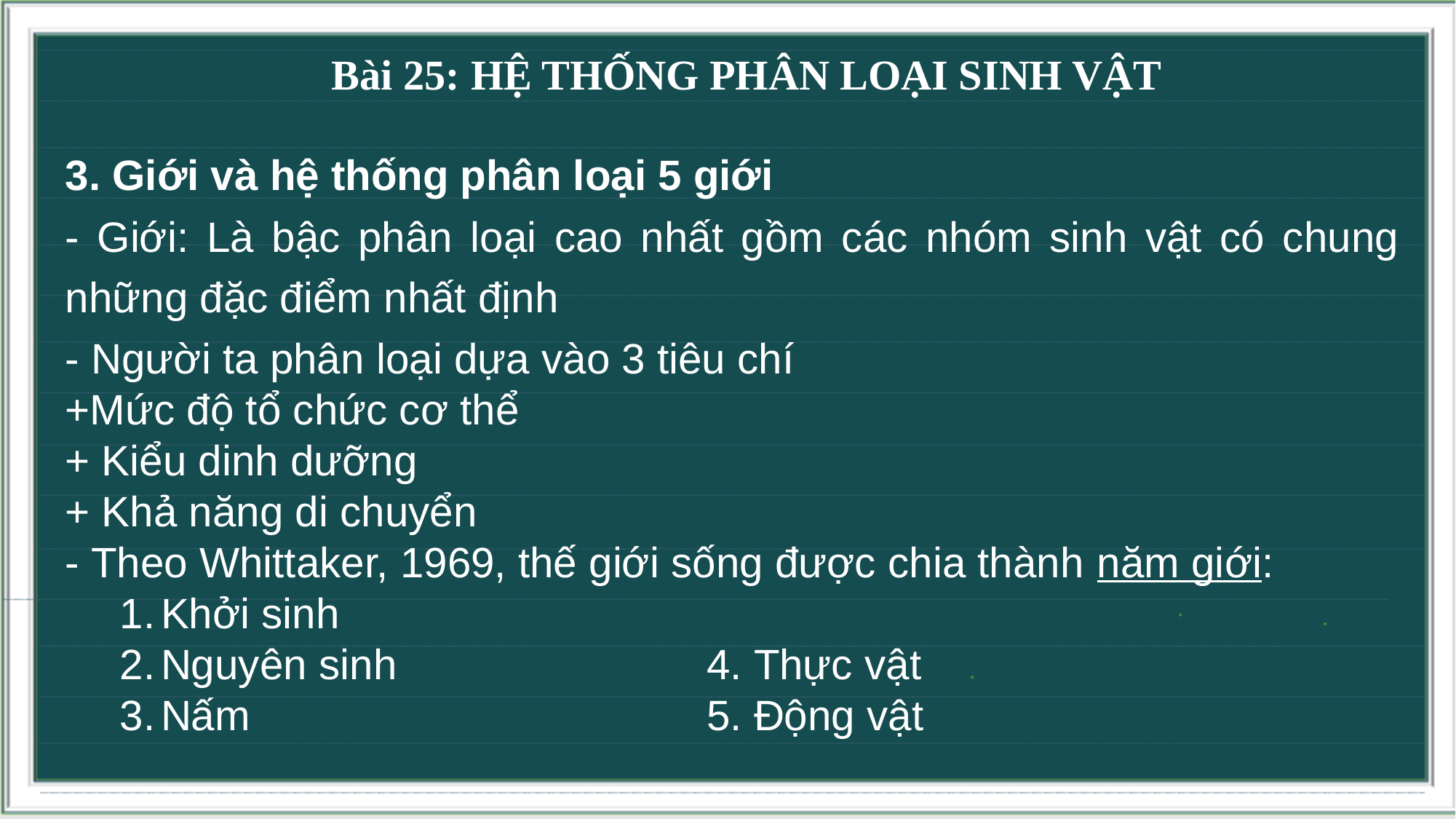

Bài 25: HỆ THỐNG PHÂN LOẠI SINH VẬT
3. Giới và hệ thống phân loại 5 giới
- Giới: Là bậc phân loại cao nhất gồm các nhóm sinh vật có chung những đặc điểm nhất định
- Người ta phân loại dựa vào 3 tiêu chí
+Mức độ tổ chức cơ thể
+ Kiểu dinh dưỡng
+ Khả năng di chuyển
- Theo Whittaker, 1969, thế giới sống được chia thành năm giới:
Khởi sinh
Nguyên sinh			4. Thực vật
Nấm					5. Động vật